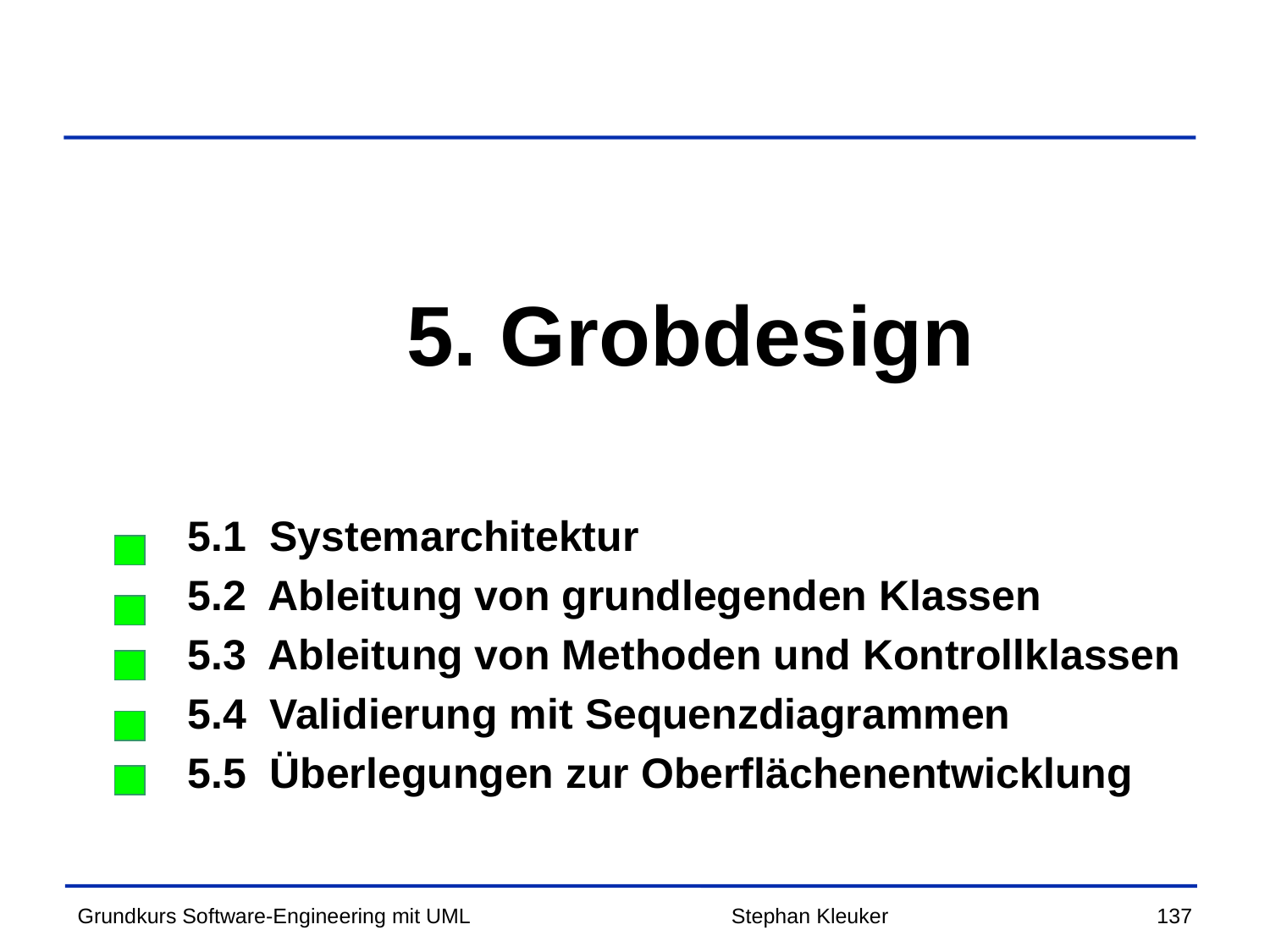

#

5. Grobdesign

5.1  Systemarchitektur
5.2  Ableitung von grundlegenden Klassen
5.3  Ableitung von Methoden und Kontrollklassen
5.4  Validierung mit Sequenzdiagrammen
5.5  Überlegungen zur Oberflächenentwicklung

Stephan Kleuker